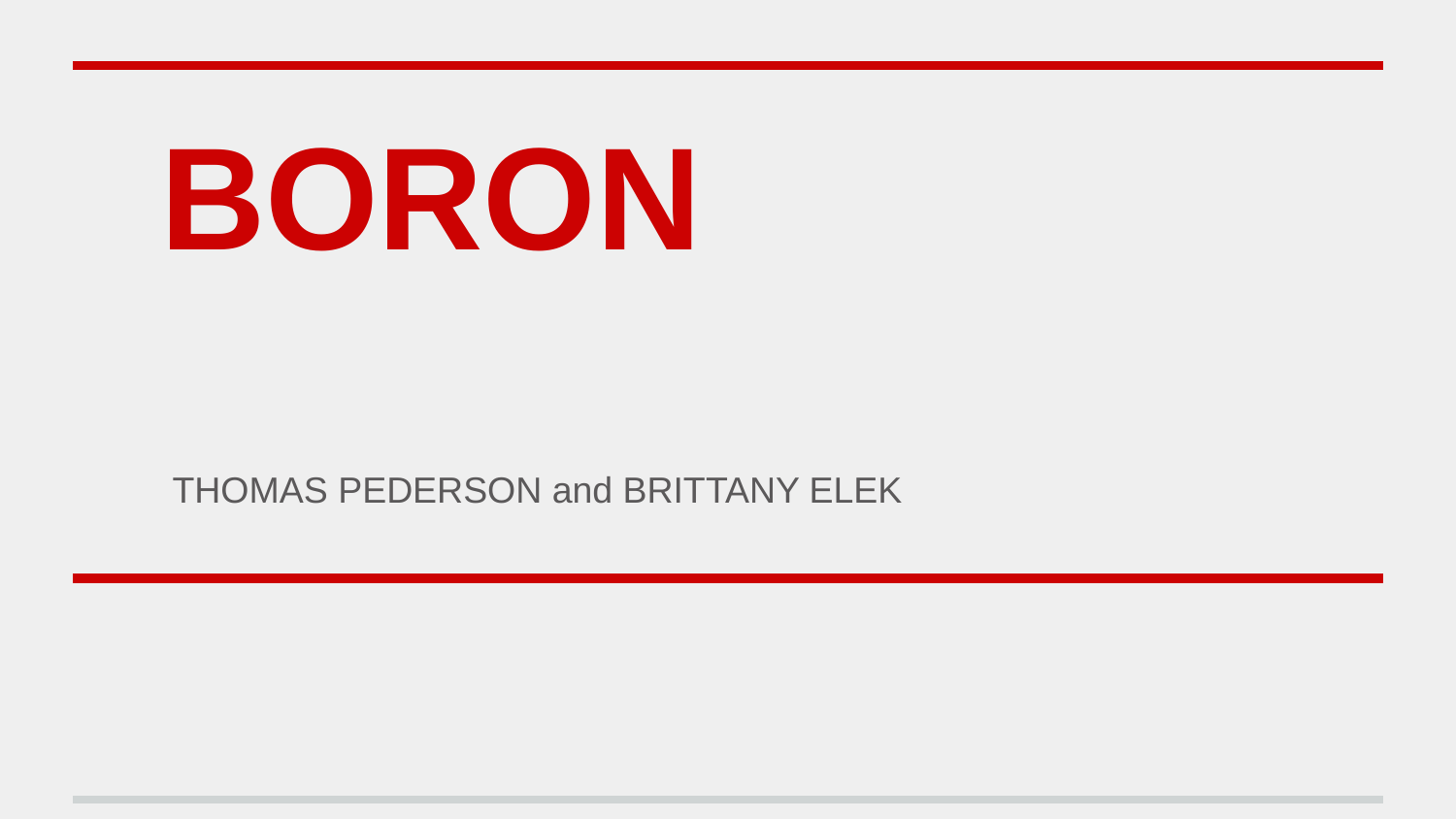

# BORON
THOMAS PEDERSON and BRITTANY ELEK